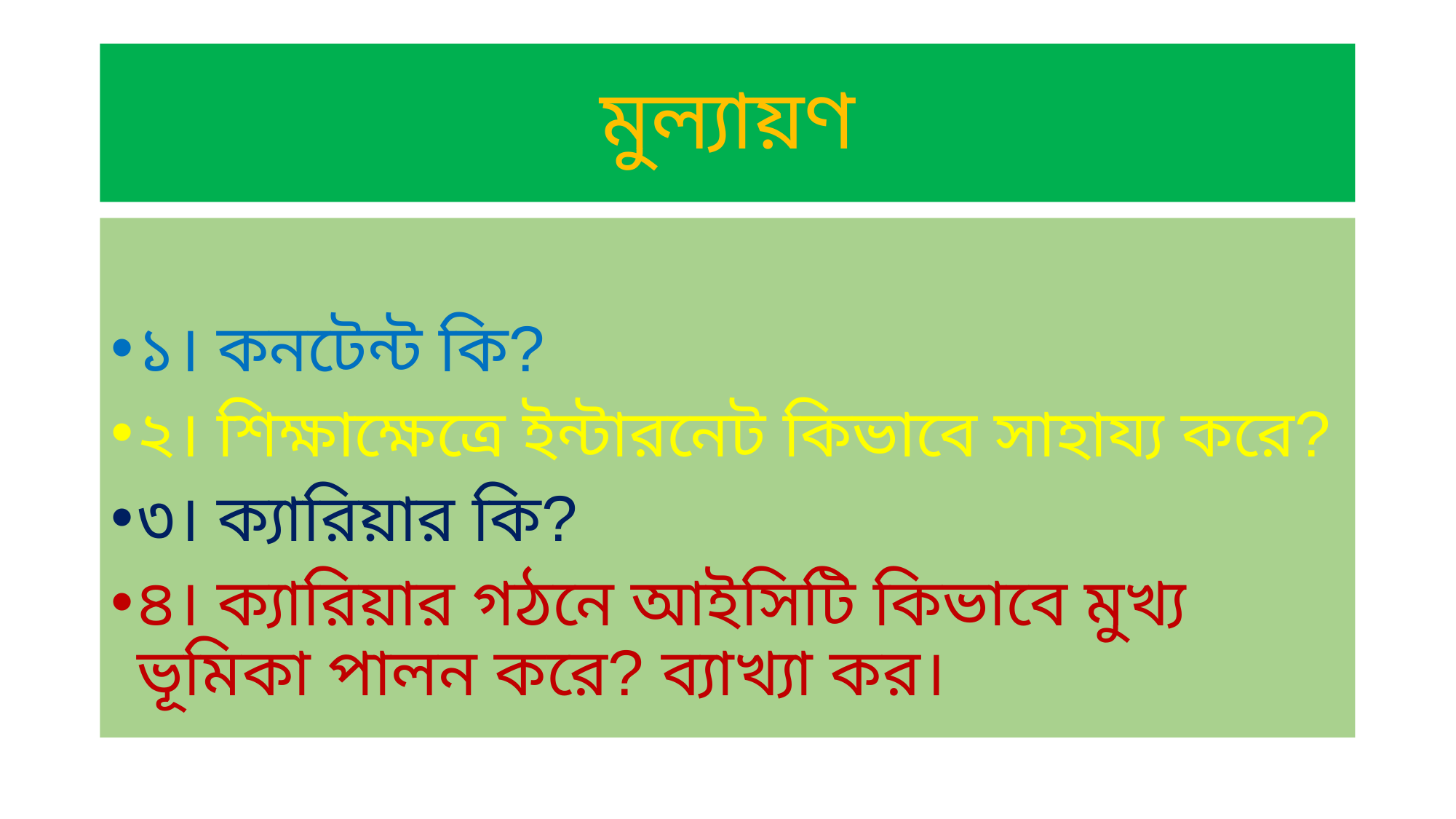

# মুল্যায়ণ

১। কনটেন্ট কি?
২। শিক্ষাক্ষেত্রে ইন্টারনেট কিভাবে সাহায্য করে?
৩। ক্যারিয়ার কি?
৪। ক্যারিয়ার গঠনে আইসিটি কিভাবে মুখ্য ভূমিকা পালন করে? ব্যাখ্যা কর।